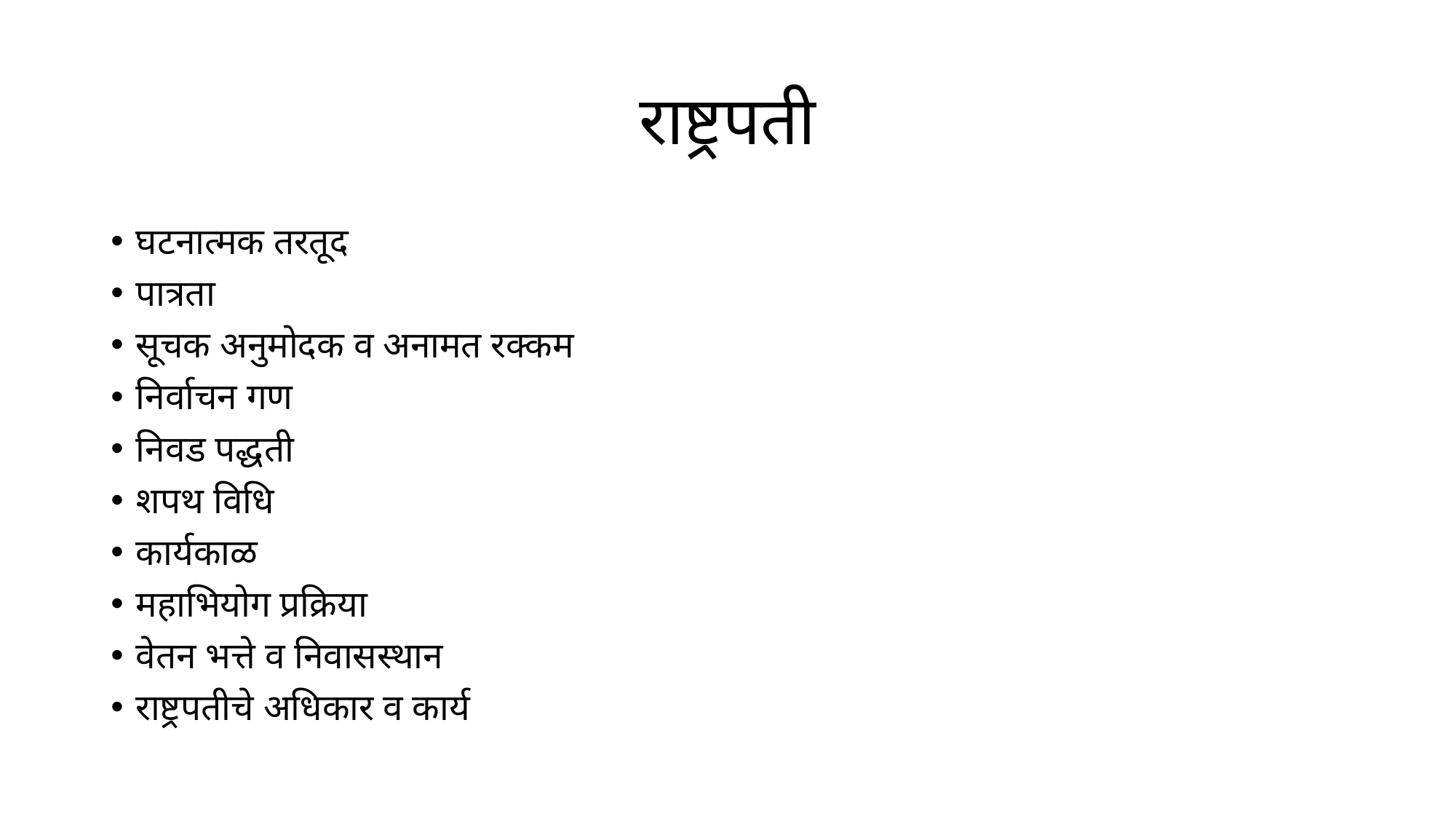

# राष्ट्रपती
घटनात्मक तरतूद
पात्रता
सूचक अनुमोदक व अनामत रक्कम
निर्वाचन गण
निवड पद्धती
शपथ विधि
कार्यकाळ
महाभियोग प्रक्रिया
वेतन भत्ते व निवासस्थान
राष्ट्रपतीचे अधिकार व कार्य